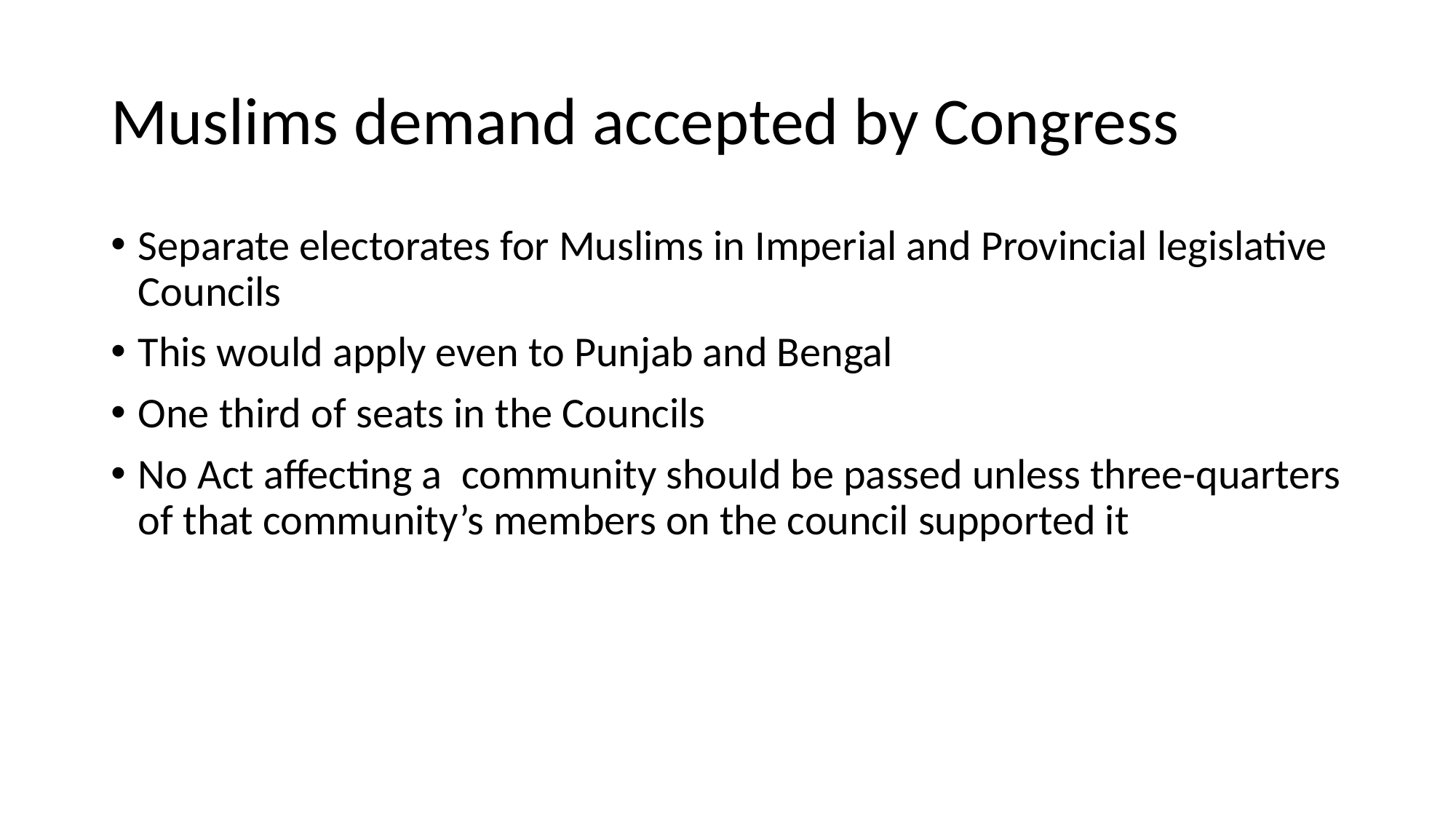

# Muslims demand accepted by Congress
Separate electorates for Muslims in Imperial and Provincial legislative Councils
This would apply even to Punjab and Bengal
One third of seats in the Councils
No Act affecting a  community should be passed unless three-quarters of that community’s members on the council supported it